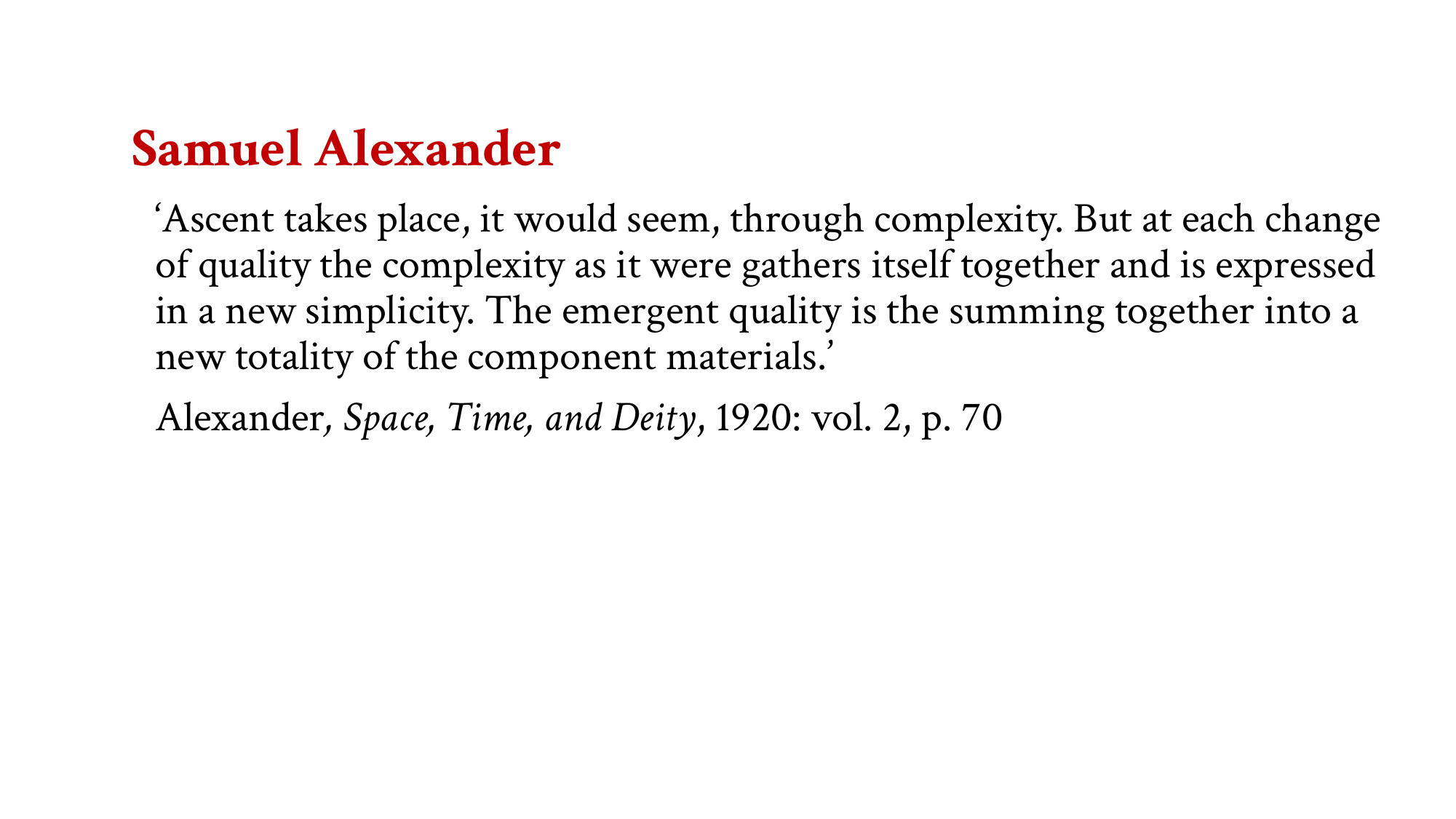

# Samuel Alexander
‘Ascent takes place, it would seem, through complexity. But at each change of quality the complexity as it were gathers itself together and is expressed in a new simplicity. The emergent quality is the summing together into a new totality of the component materials.’
Alexander, Space, Time, and Deity, 1920: vol. 2, p. 70